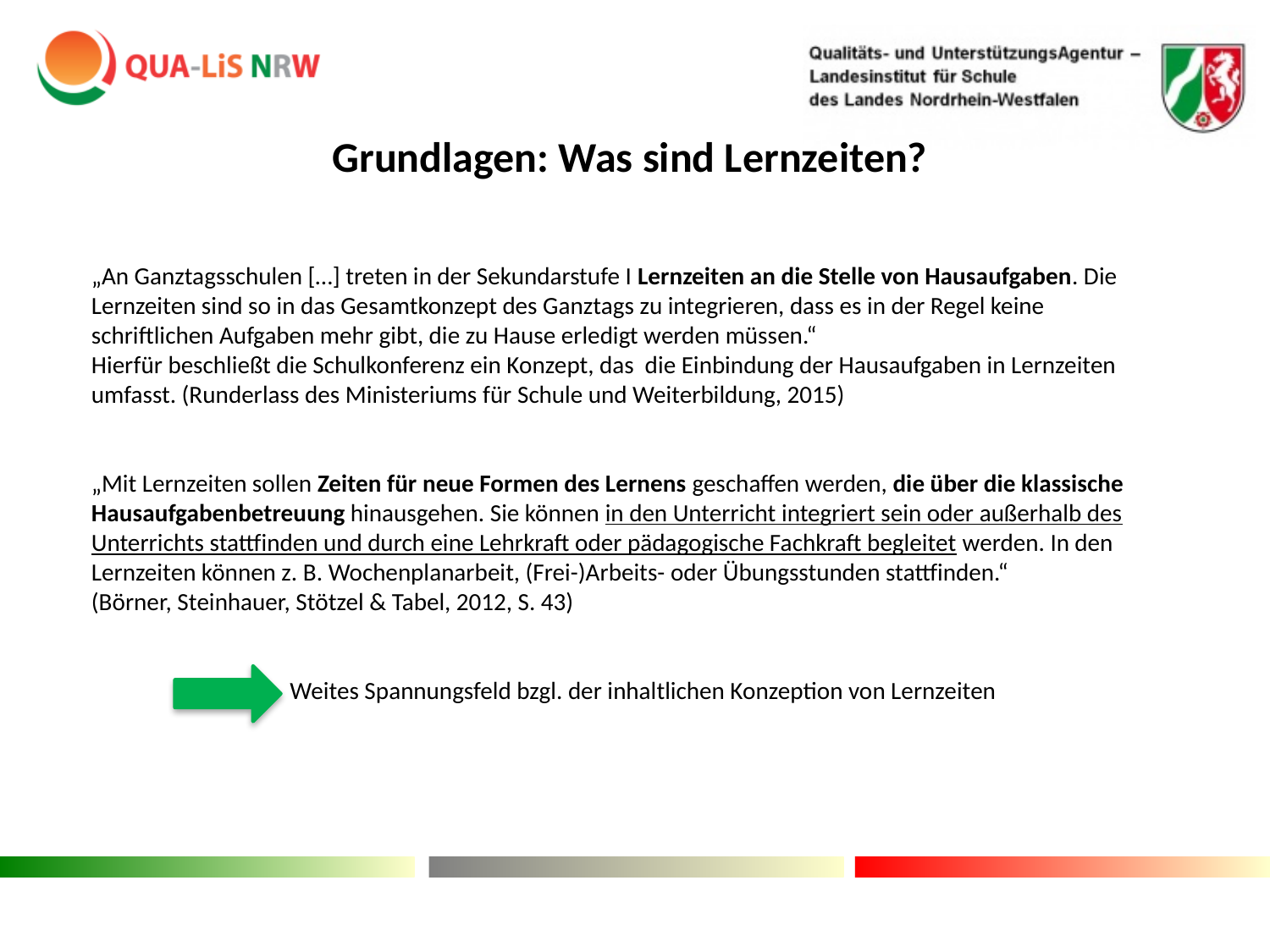

Grundlagen: Was sind Lernzeiten?

„An Ganztagsschulen […] treten in der Sekundarstufe I Lernzeiten an die Stelle von Hausaufgaben. Die Lernzeiten sind so in das Gesamtkonzept des Ganztags zu integrieren, dass es in der Regel keine schriftlichen Aufgaben mehr gibt, die zu Hause erledigt werden müssen.“
Hierfür beschließt die Schulkonferenz ein Konzept, das  die Einbindung der Hausaufgaben in Lernzeiten umfasst. (Runderlass des Ministeriums für Schule und Weiterbildung, 2015)

„Mit Lernzeiten sollen Zeiten für neue Formen des Lernens geschaffen werden, die über die klassische Hausaufgabenbetreuung hinausgehen. Sie können in den Unterricht integriert sein oder außerhalb des Unterrichts stattfinden und durch eine Lehrkraft oder pädagogische Fachkraft begleitet werden. In den Lernzeiten können z. B. Wochenplanarbeit, (Frei-)Arbeits- oder Übungsstunden stattfinden.“
(Börner, Steinhauer, Stötzel & Tabel, 2012, S. 43)

	             Weites Spannungsfeld bzgl. der inhaltlichen Konzeption von Lernzeiten